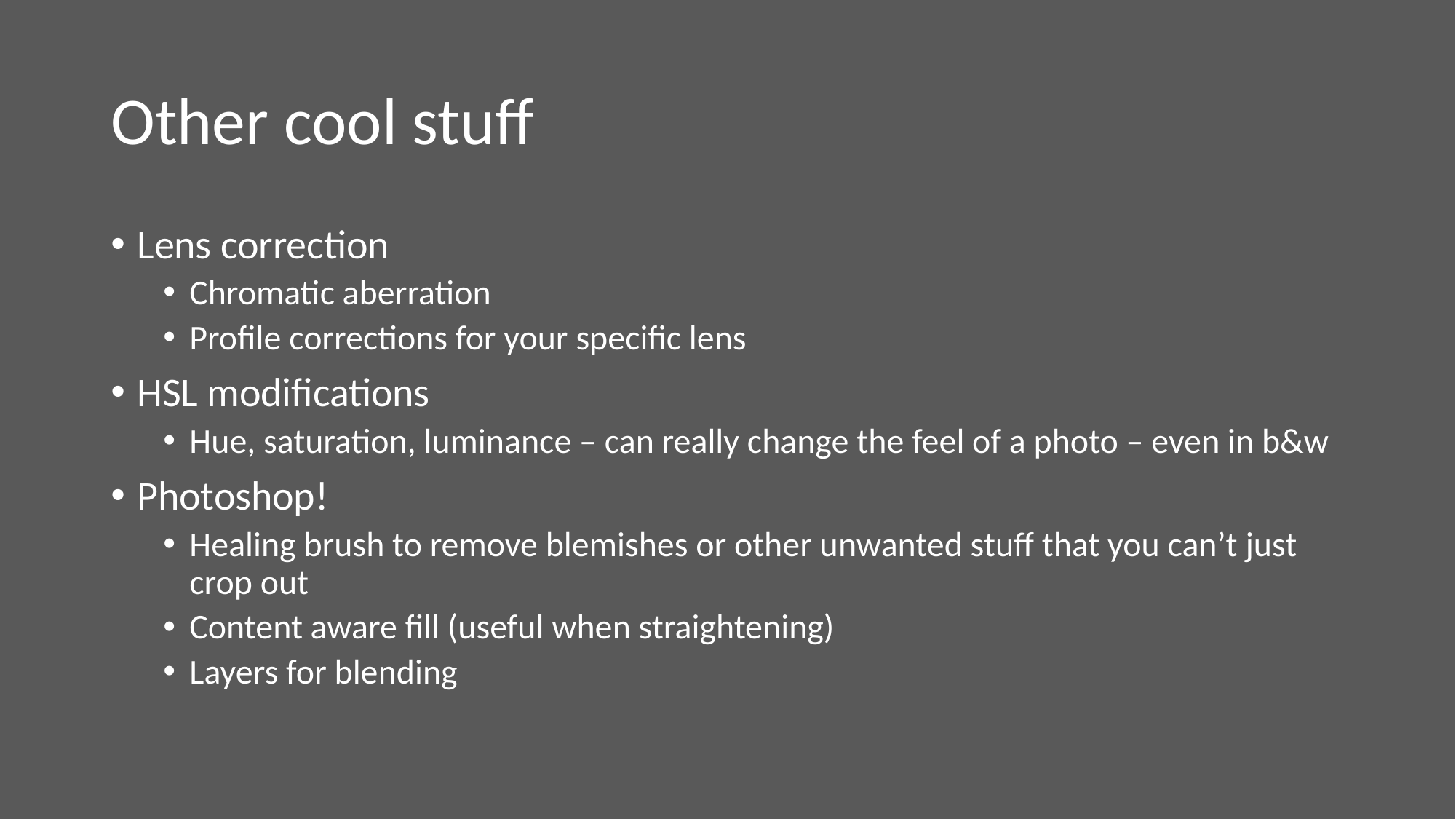

# Other cool stuff
Lens correction
Chromatic aberration
Profile corrections for your specific lens
HSL modifications
Hue, saturation, luminance – can really change the feel of a photo – even in b&w
Photoshop!
Healing brush to remove blemishes or other unwanted stuff that you can’t just crop out
Content aware fill (useful when straightening)
Layers for blending